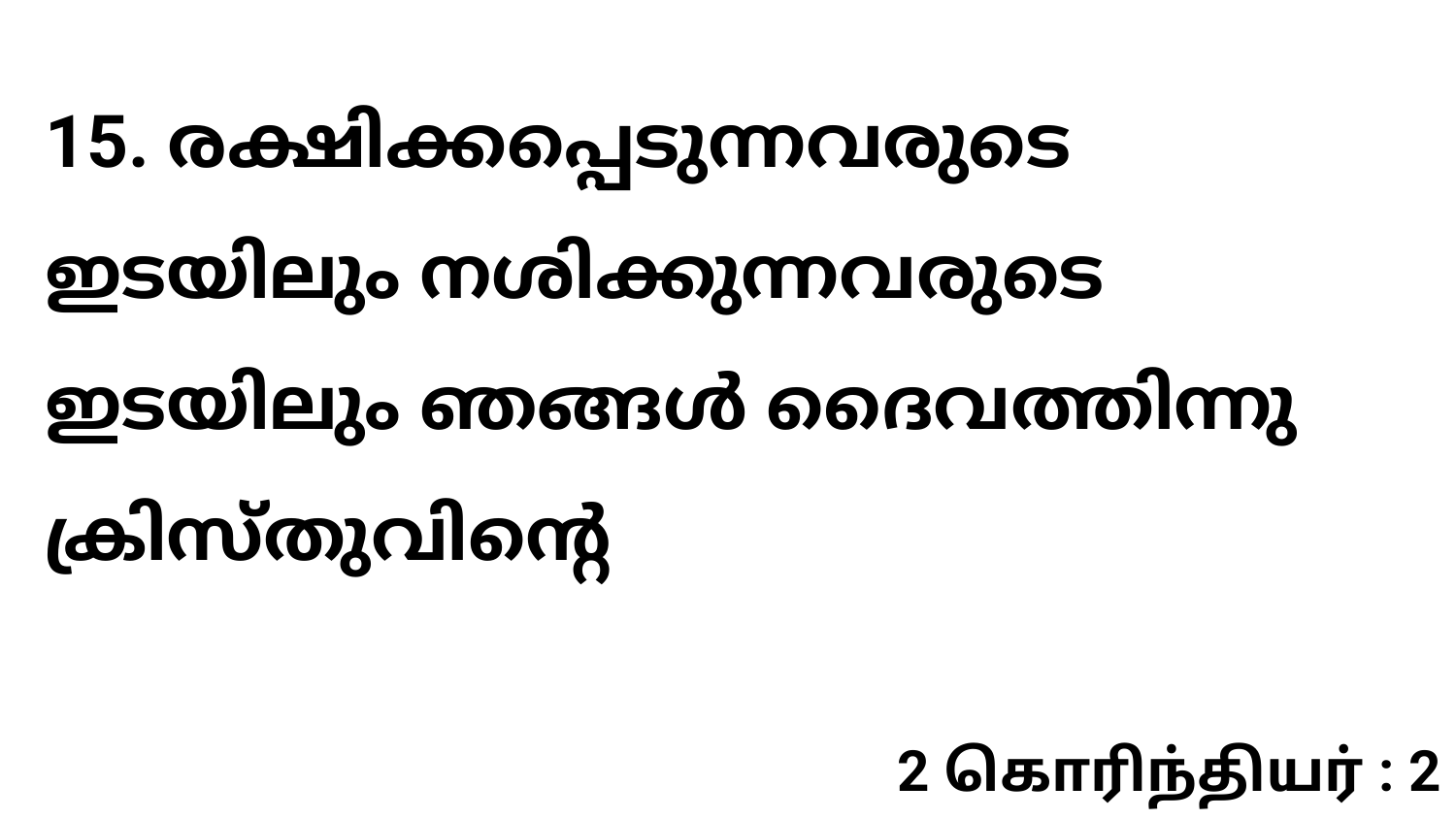

15. രക്ഷിക്കപ്പെടുന്നവരുടെ ഇടയിലും നശിക്കുന്നവരുടെ ഇടയിലും ഞങ്ങൾ ദൈവത്തിന്നു ക്രിസ്തുവിന്റെ
2 கொரிந்தியர் : 2